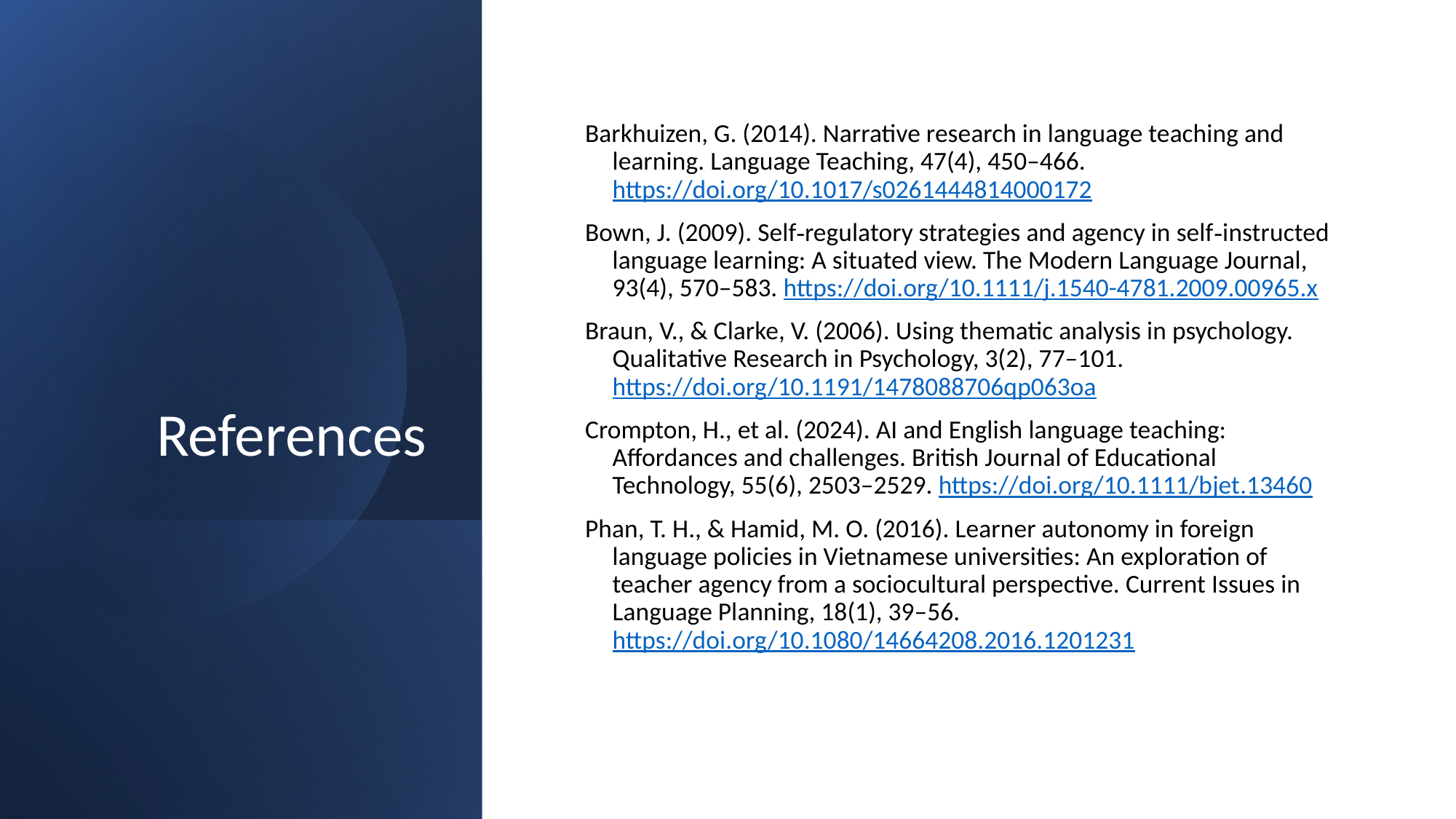

# References
Barkhuizen, G. (2014). Narrative research in language teaching and learning. Language Teaching, 47(4), 450–466. https://doi.org/10.1017/s0261444814000172
Bown, J. (2009). Self‐regulatory strategies and agency in self‐instructed language learning: A situated view. The Modern Language Journal, 93(4), 570–583. https://doi.org/10.1111/j.1540-4781.2009.00965.x
Braun, V., & Clarke, V. (2006). Using thematic analysis in psychology. Qualitative Research in Psychology, 3(2), 77–101. https://doi.org/10.1191/1478088706qp063oa
Crompton, H., et al. (2024). AI and English language teaching: Affordances and challenges. British Journal of Educational Technology, 55(6), 2503–2529. https://doi.org/10.1111/bjet.13460
Phan, T. H., & Hamid, M. O. (2016). Learner autonomy in foreign language policies in Vietnamese universities: An exploration of teacher agency from a sociocultural perspective. Current Issues in Language Planning, 18(1), 39–56. https://doi.org/10.1080/14664208.2016.1201231